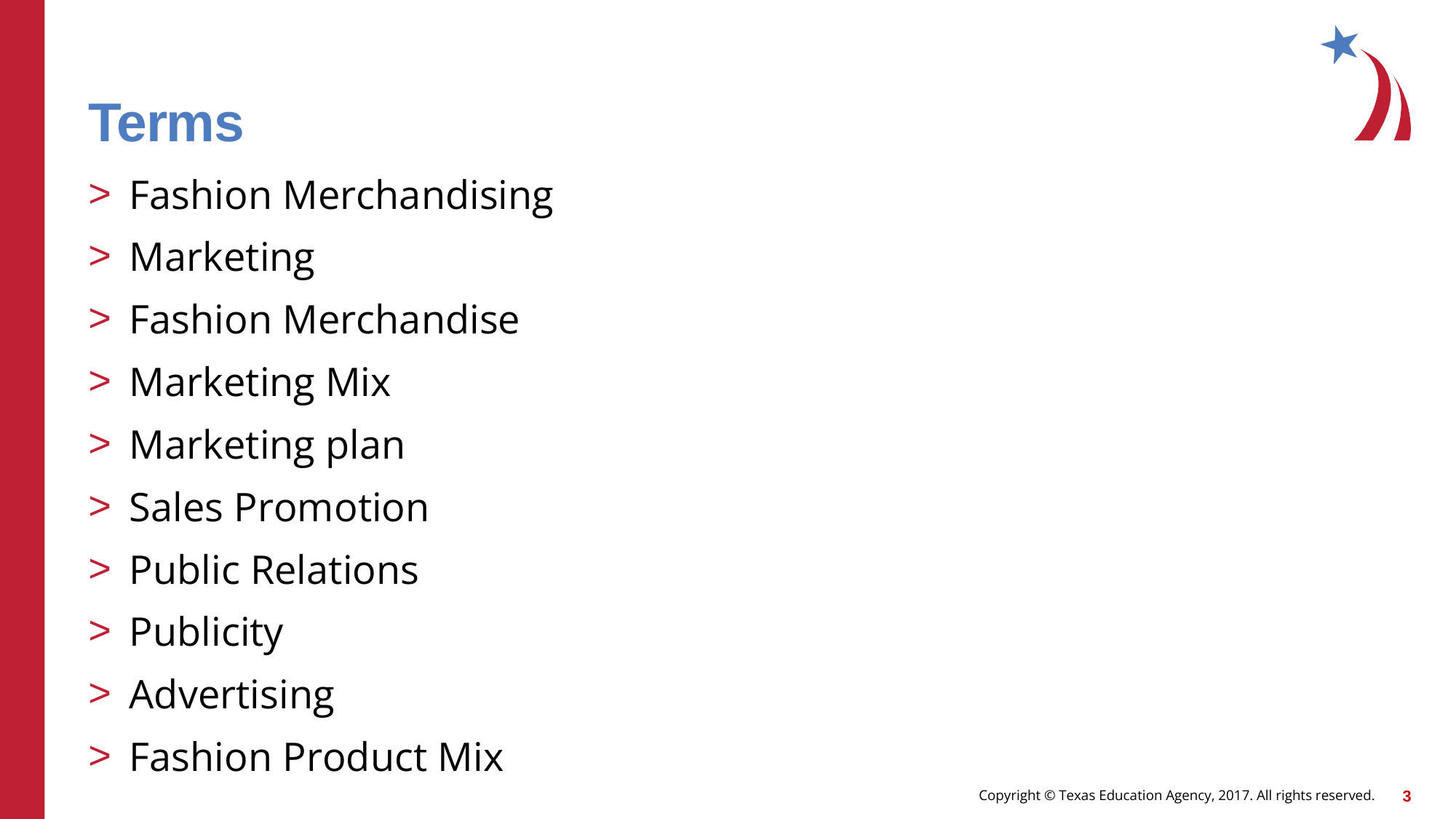

# Terms
Fashion Merchandising
Marketing
Fashion Merchandise
Marketing Mix
Marketing plan
Sales Promotion
Public Relations
Publicity
Advertising
Fashion Product Mix